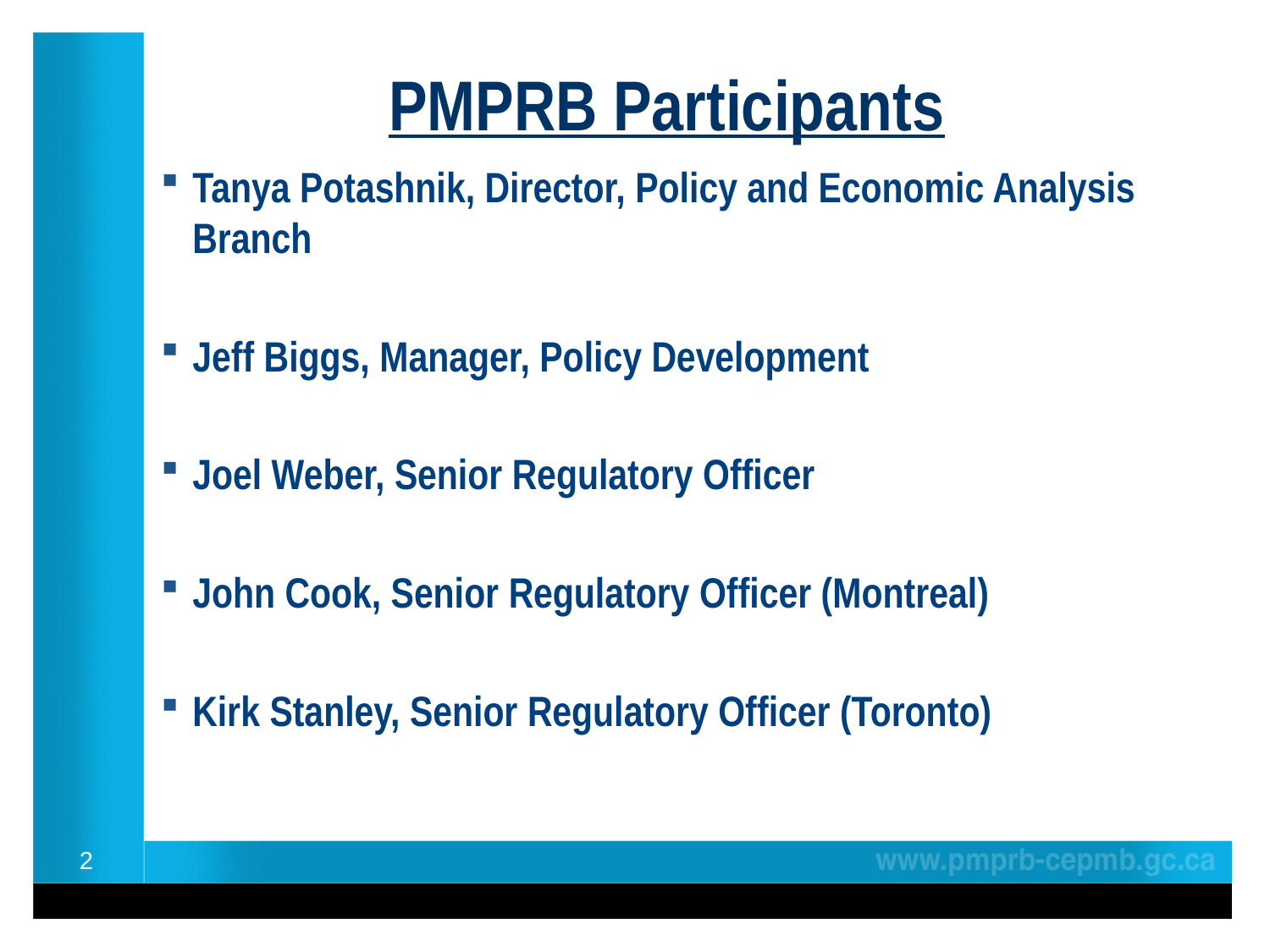

PMPRB Participants
Tanya Potashnik, Director, Policy and Economic Analysis Branch

Jeff Biggs, Manager, Policy Development

Joel Weber, Senior Regulatory Officer

John Cook, Senior Regulatory Officer (Montreal)

Kirk Stanley, Senior Regulatory Officer (Toronto)
2